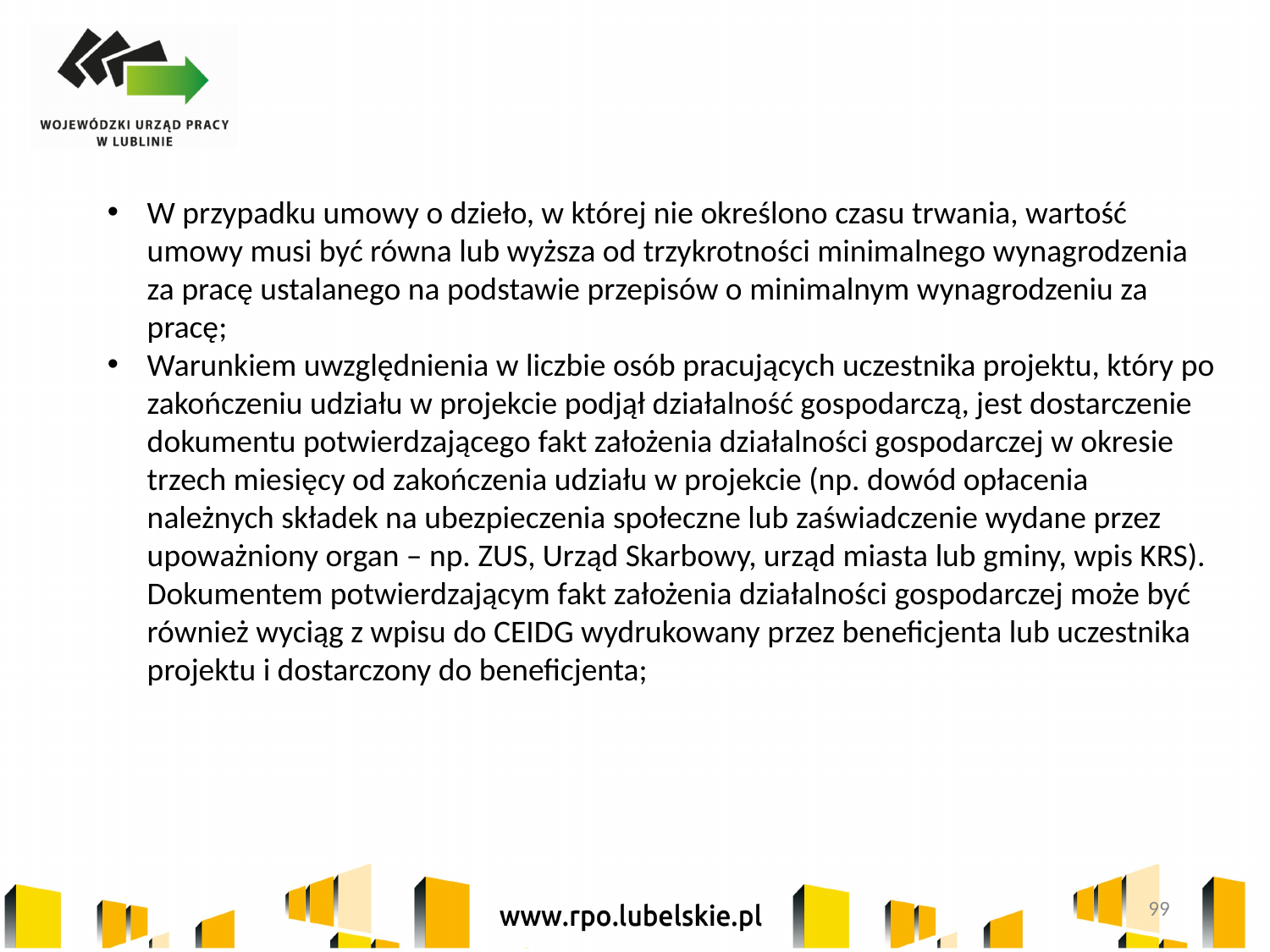

W przypadku umowy o dzieło, w której nie określono czasu trwania, wartość umowy musi być równa lub wyższa od trzykrotności minimalnego wynagrodzenia za pracę ustalanego na podstawie przepisów o minimalnym wynagrodzeniu za pracę;
Warunkiem uwzględnienia w liczbie osób pracujących uczestnika projektu, który po zakończeniu udziału w projekcie podjął działalność gospodarczą, jest dostarczenie dokumentu potwierdzającego fakt założenia działalności gospodarczej w okresie trzech miesięcy od zakończenia udziału w projekcie (np. dowód opłacenia należnych składek na ubezpieczenia społeczne lub zaświadczenie wydane przez upoważniony organ – np. ZUS, Urząd Skarbowy, urząd miasta lub gminy, wpis KRS). Dokumentem potwierdzającym fakt założenia działalności gospodarczej może być również wyciąg z wpisu do CEIDG wydrukowany przez beneficjenta lub uczestnika projektu i dostarczony do beneficjenta;
99